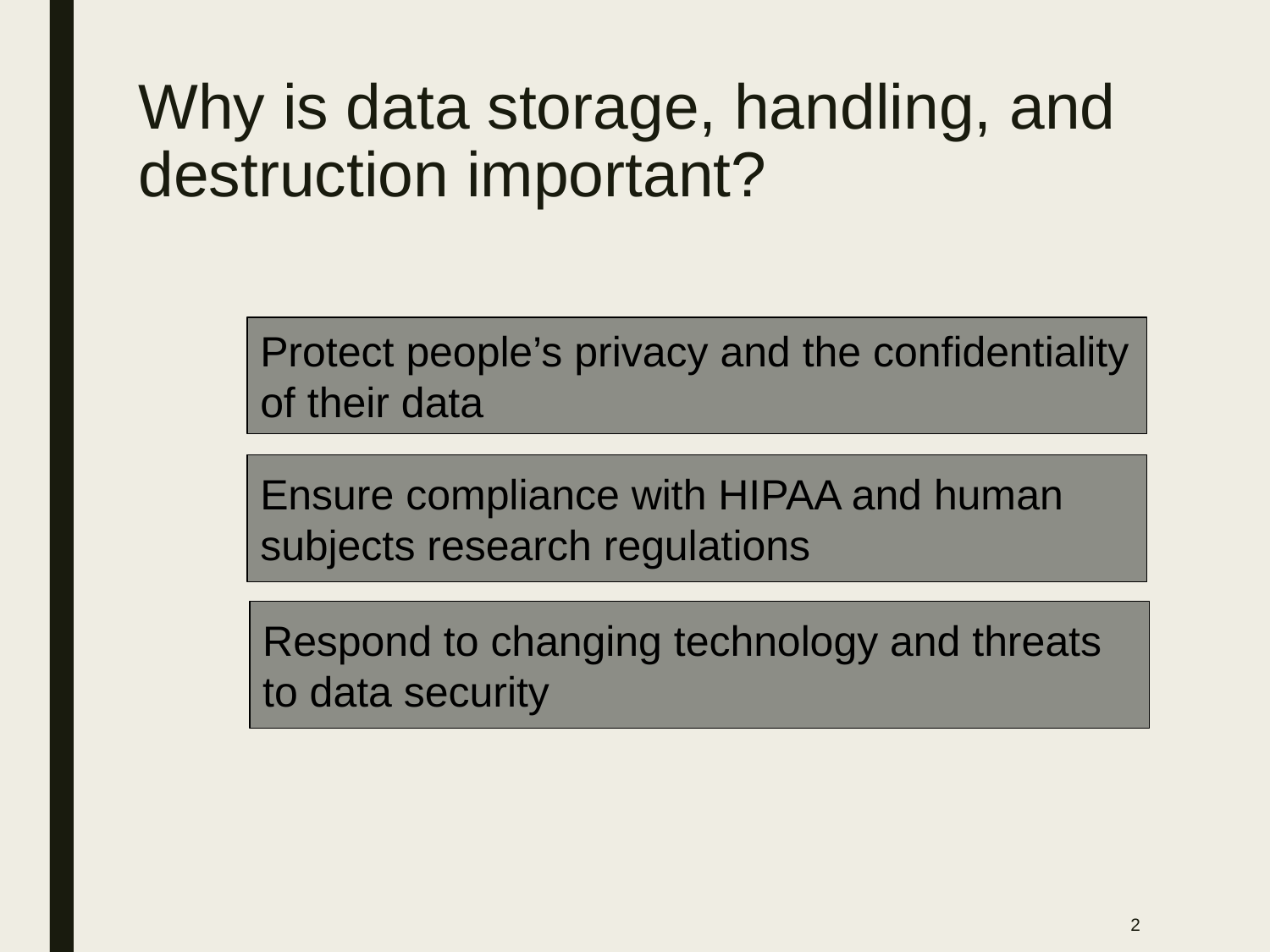

# Why is data storage, handling, and destruction important?
Protect people’s privacy and the confidentiality of their data
Ensure compliance with HIPAA and human subjects research regulations
Respond to changing technology and threats to data security
2